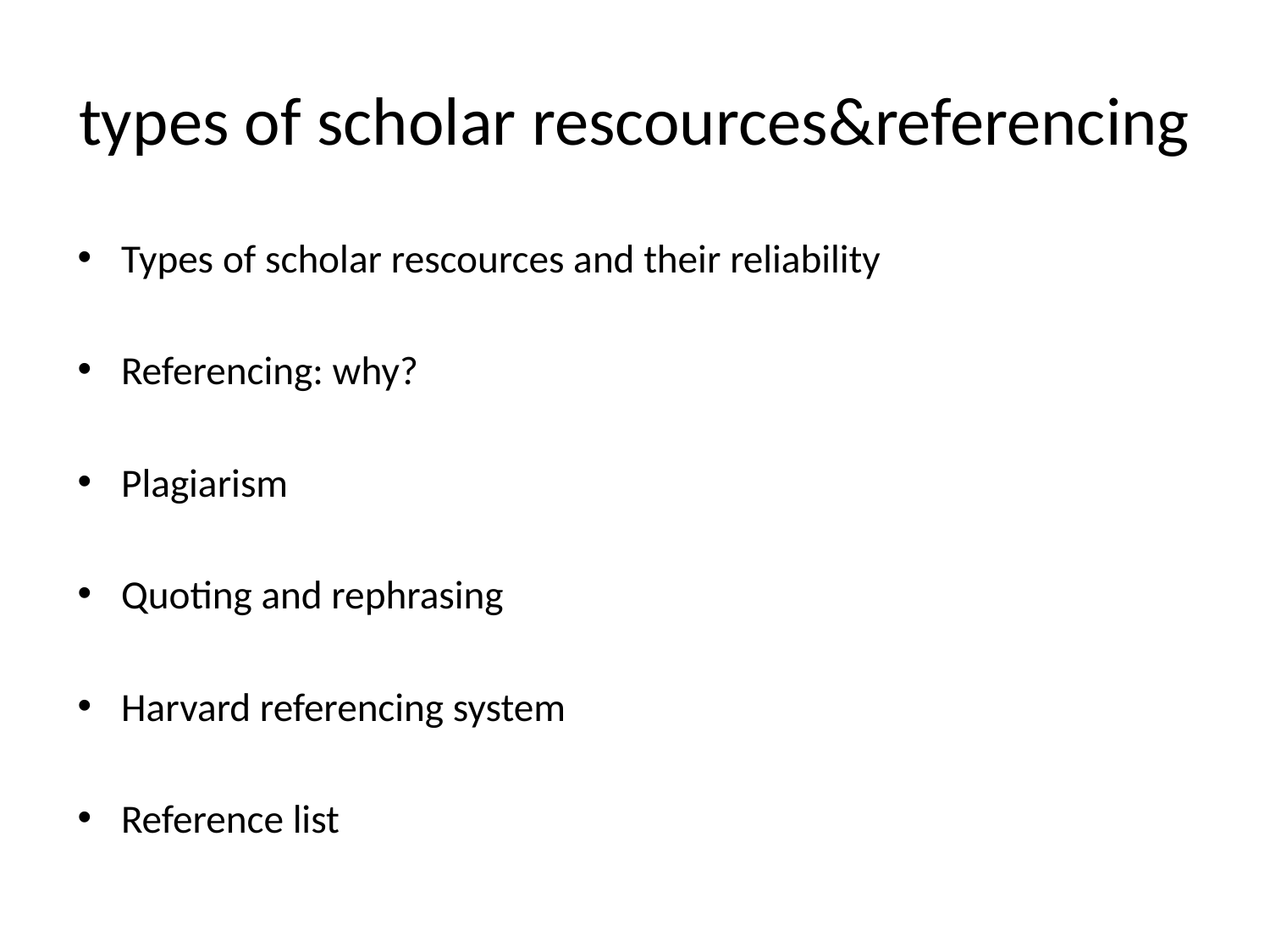

# types of scholar rescources&referencing
Types of scholar rescources and their reliability

Referencing: why?

Plagiarism

Quoting and rephrasing

Harvard referencing system

Reference list